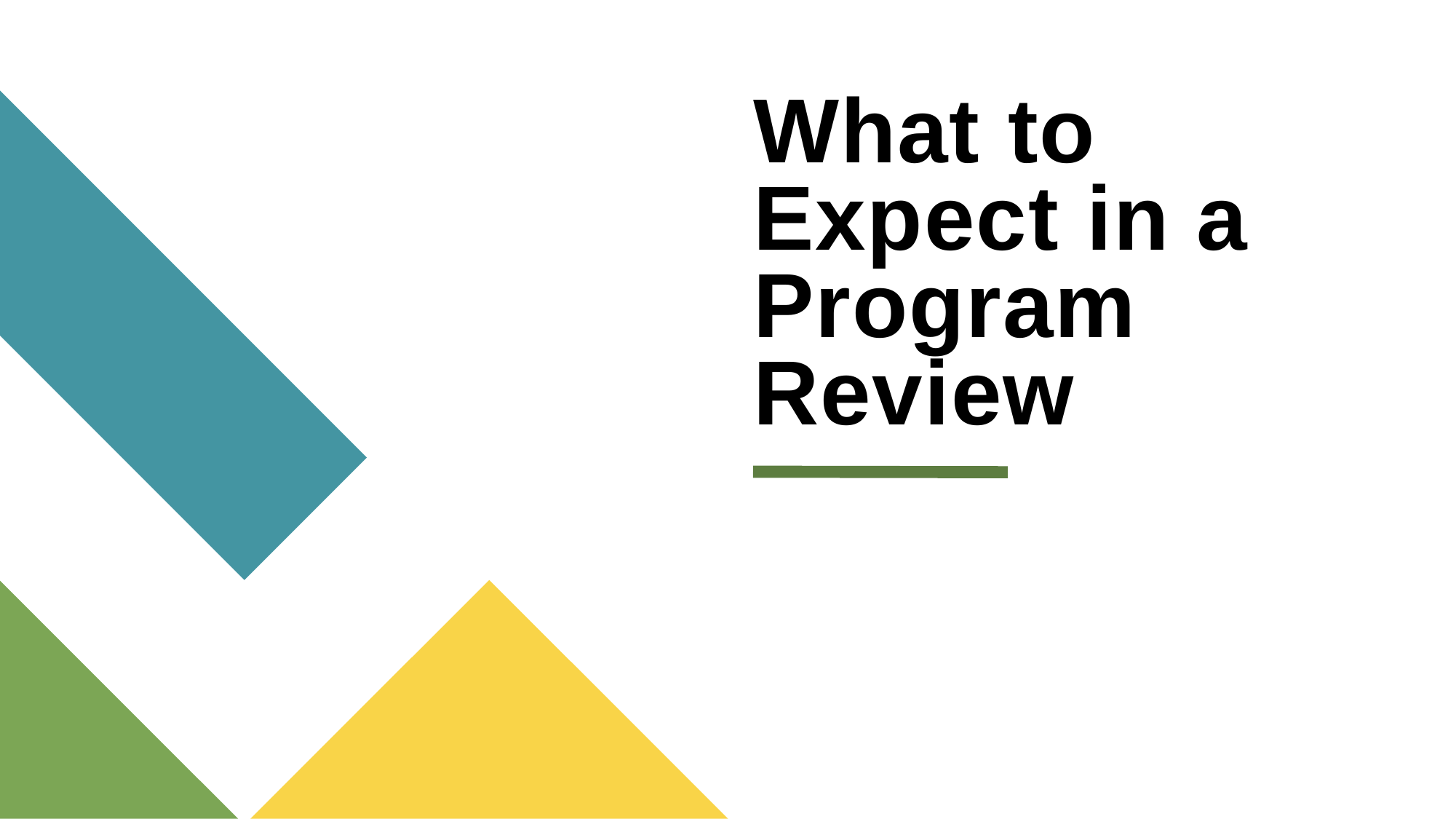

# What to Expect in a Program Review